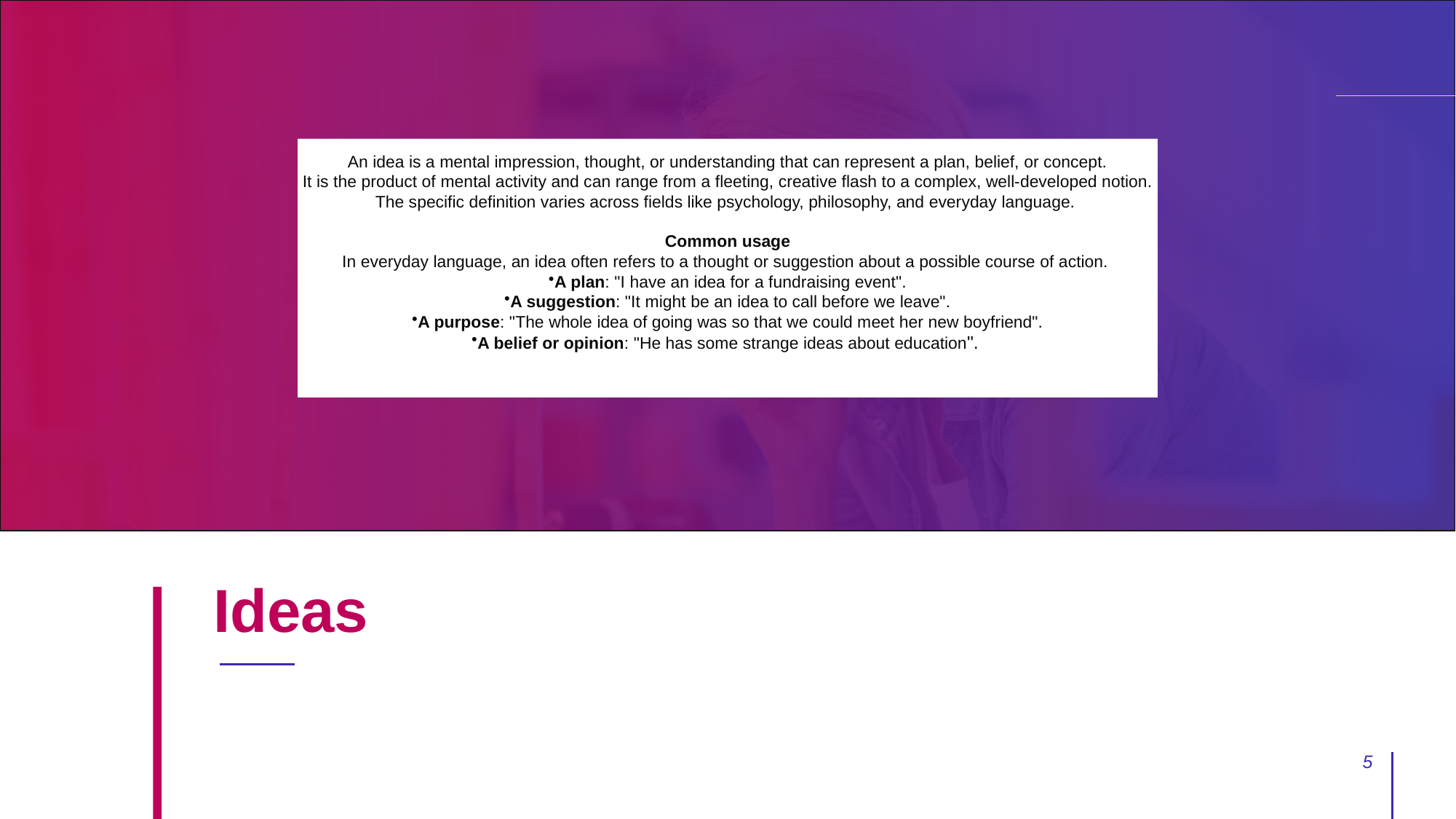

An idea is a mental impression, thought, or understanding that can represent a plan, belief, or concept.
 It is the product of mental activity and can range from a fleeting, creative flash to a complex, well-developed notion.
The specific definition varies across fields like psychology, philosophy, and everyday language.

Common usage
In everyday language, an idea often refers to a thought or suggestion about a possible course of action.
A plan: "I have an idea for a fundraising event".
A suggestion: "It might be an idea to call before we leave".
A purpose: "The whole idea of going was so that we could meet her new boyfriend".
A belief or opinion: "He has some strange ideas about education".

# Ideas
5